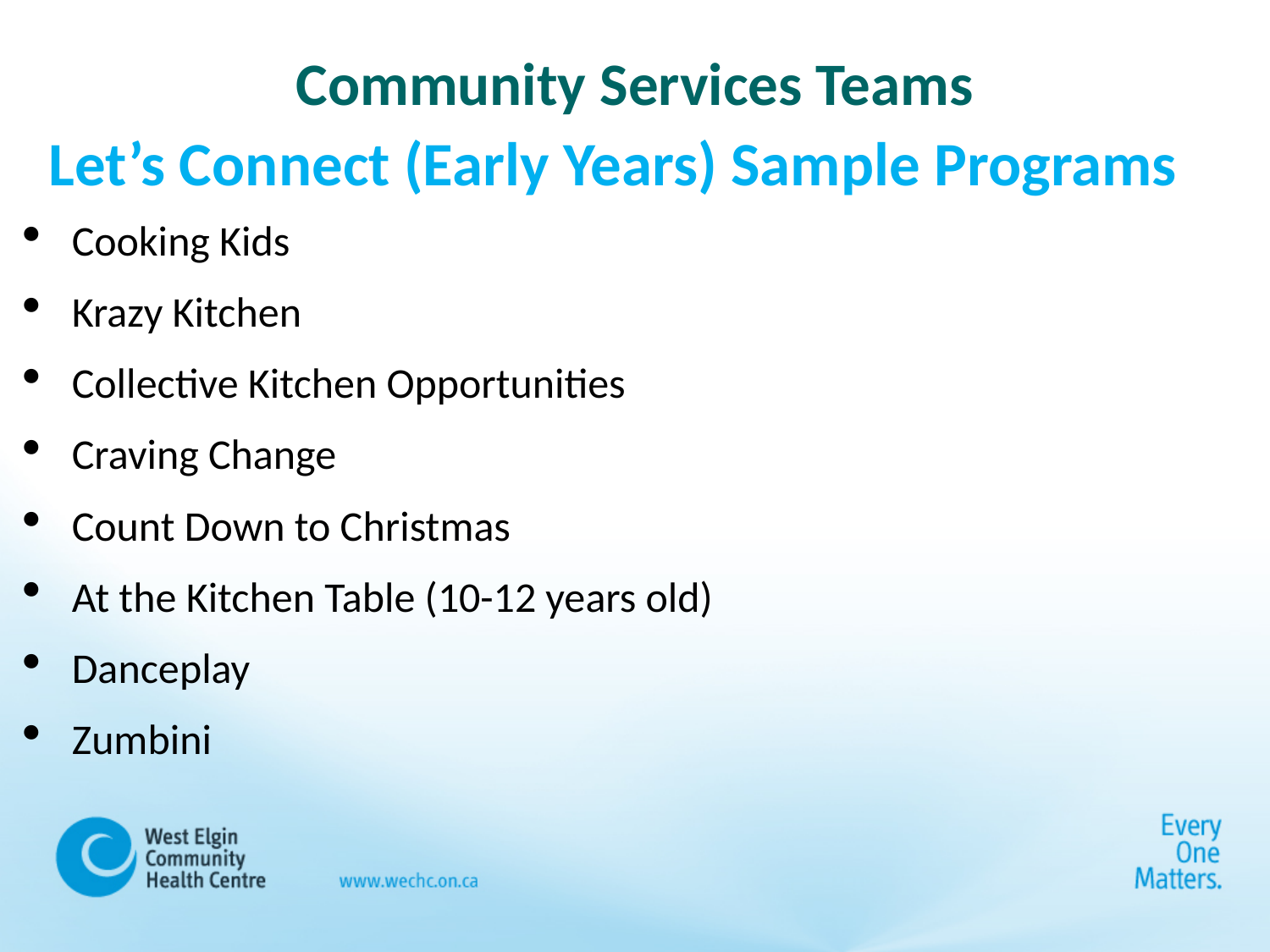

# Community Services Teams
Let’s Connect (Early Years) Sample Programs
Cooking Kids
Krazy Kitchen
Collective Kitchen Opportunities
Craving Change
Count Down to Christmas
At the Kitchen Table (10-12 years old)
Danceplay
Zumbini